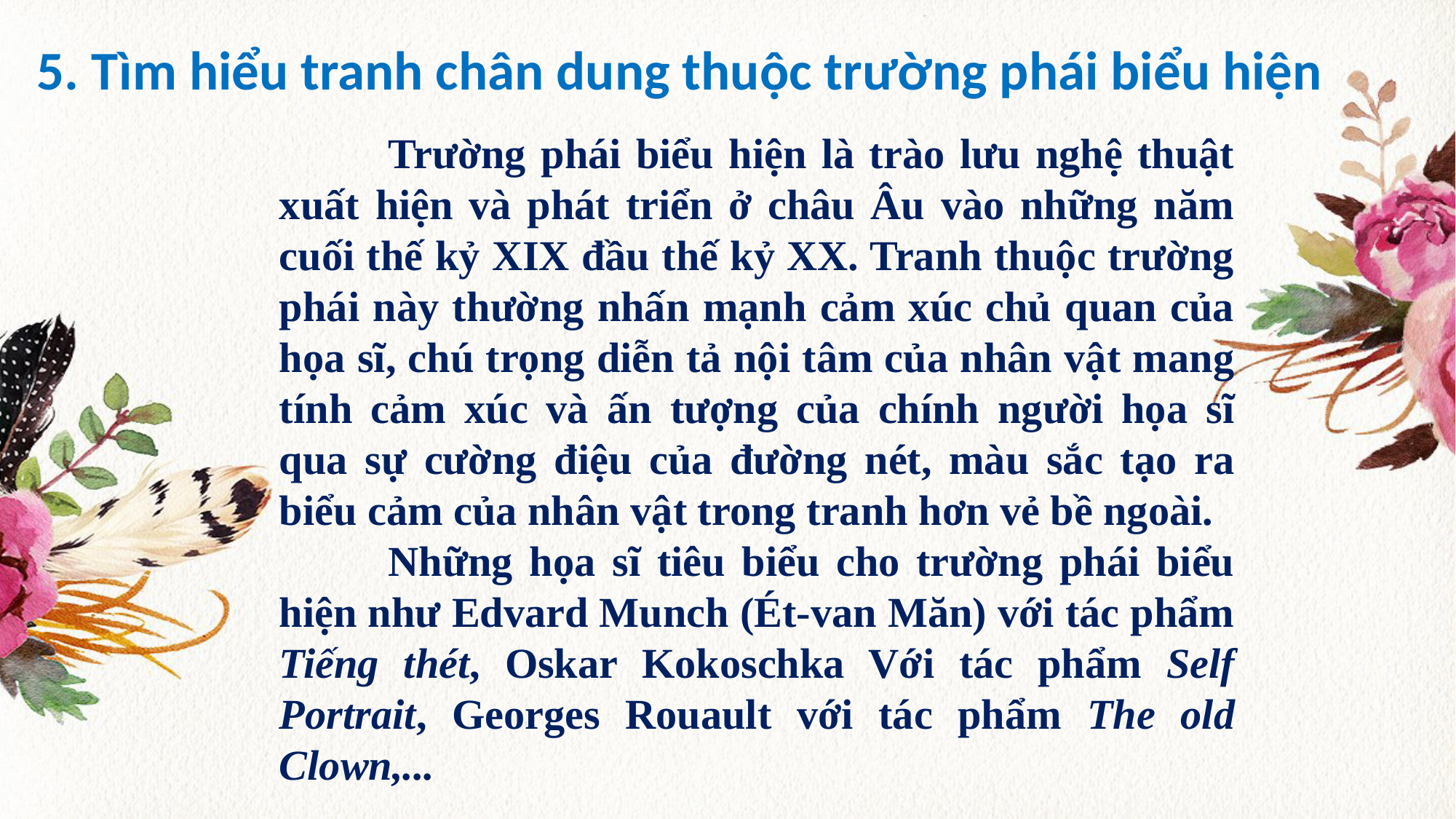

# 5. Tìm hiểu tranh chân dung thuộc trường phái biểu hiện
	Trường phái biểu hiện là trào lưu nghệ thuật xuất hiện và phát triển ở châu Âu vào những năm cuối thế kỷ XIX đầu thế kỷ XX. Tranh thuộc trường phái này thường nhấn mạnh cảm xúc chủ quan của họa sĩ, chú trọng diễn tả nội tâm của nhân vật mang tính cảm xúc và ấn tượng của chính người họa sĩ qua sự cường điệu của đường nét, màu sắc tạo ra biểu cảm của nhân vật trong tranh hơn vẻ bề ngoài.
	Những họa sĩ tiêu biểu cho trường phái biểu hiện như Edvard Munch (Ét-van Măn) với tác phẩm Tiếng thét, Oskar Kokoschka Với tác phẩm Self Portrait, Georges Rouault với tác phẩm The old Clown,...